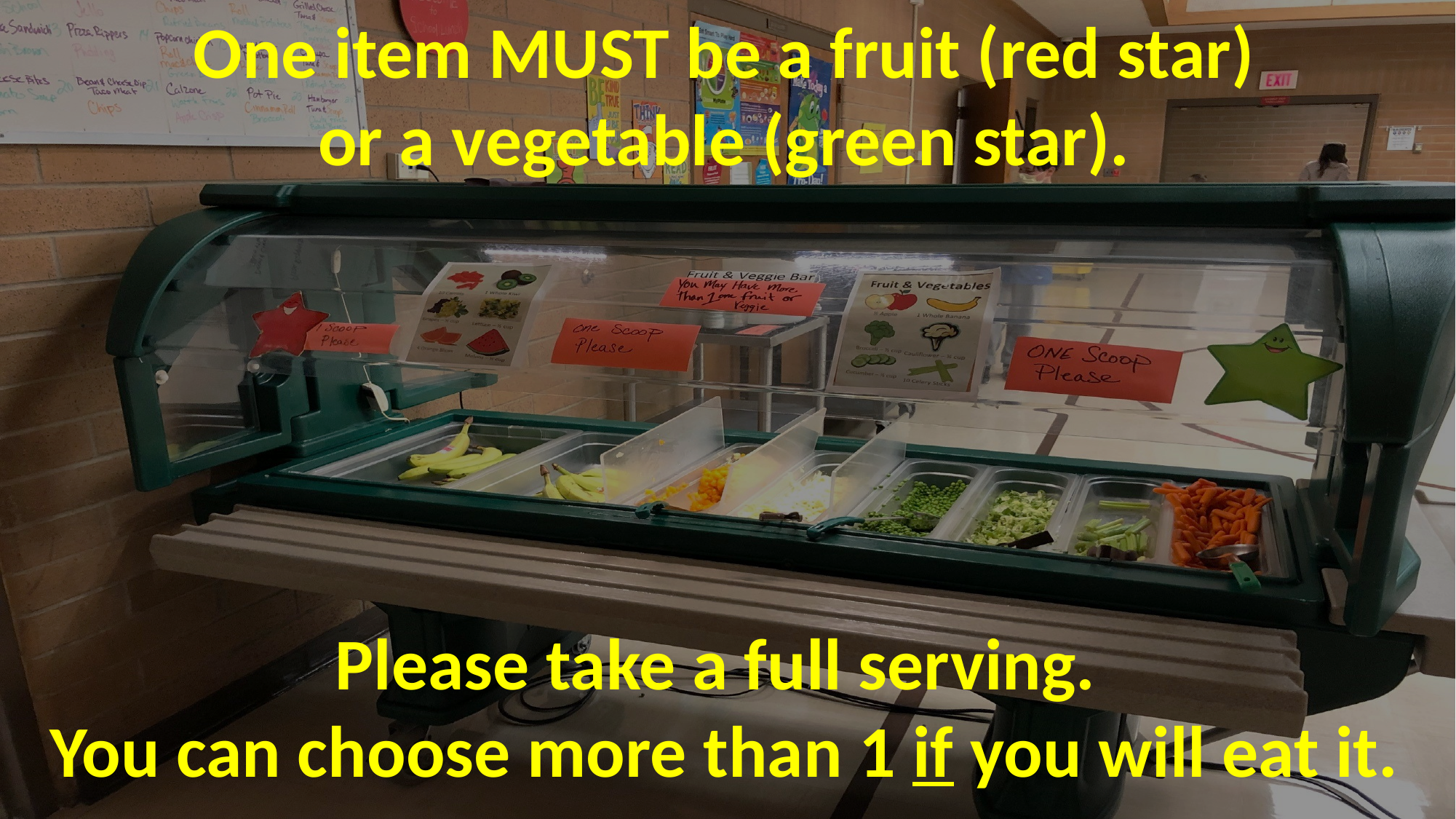

One item MUST be a fruit (red star)
or a vegetable (green star).

Please take a full serving.
You can choose more than 1 if you will eat it.